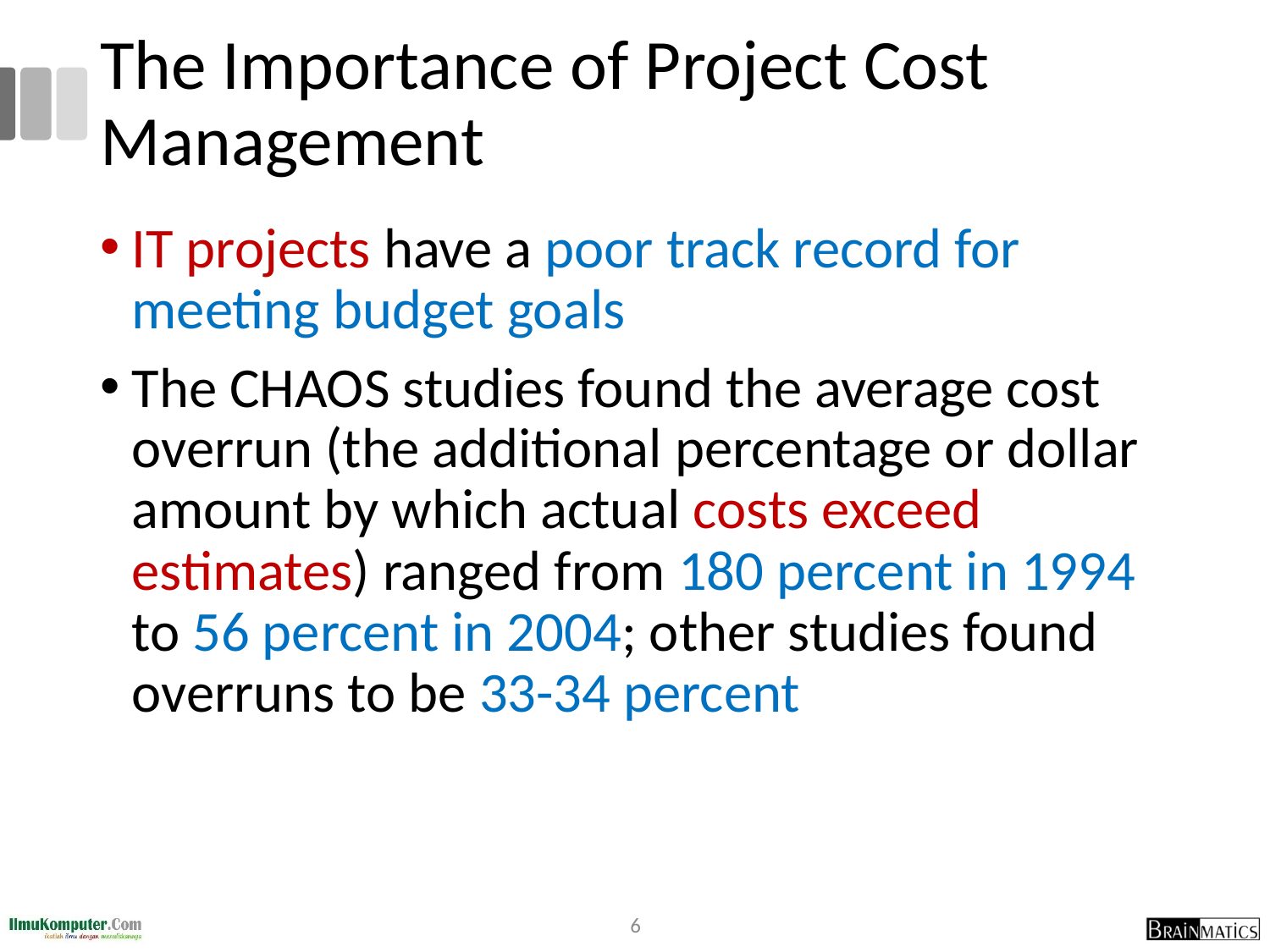

# The Importance of Project Cost Management
IT projects have a poor track record for meeting budget goals
The CHAOS studies found the average cost overrun (the additional percentage or dollar amount by which actual costs exceed estimates) ranged from 180 percent in 1994 to 56 percent in 2004; other studies found overruns to be 33-34 percent

6